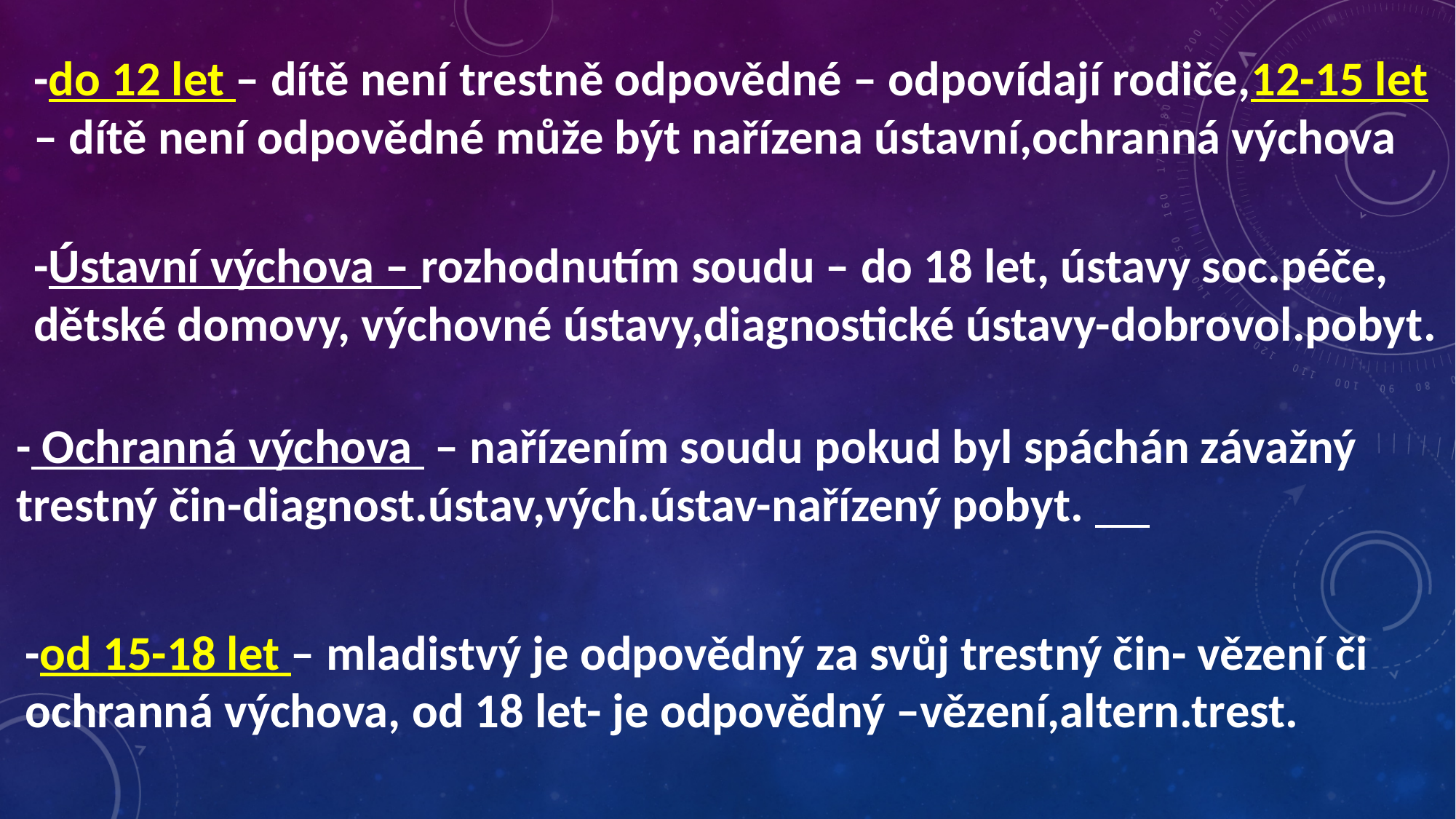

-do 12 let – dítě není trestně odpovědné – odpovídají rodiče,12-15 let – dítě není odpovědné může být nařízena ústavní,ochranná výchova
-Ústavní výchova – rozhodnutím soudu – do 18 let, ústavy soc.péče, dětské domovy, výchovné ústavy,diagnostické ústavy-dobrovol.pobyt.

- Ochranná výchova  – nařízením soudu pokud byl spáchán závažný trestný čin-diagnost.ústav,vých.ústav-nařízený pobyt.
-od 15-18 let – mladistvý je odpovědný za svůj trestný čin- vězení či ochranná výchova, od 18 let- je odpovědný –vězení,altern.trest.